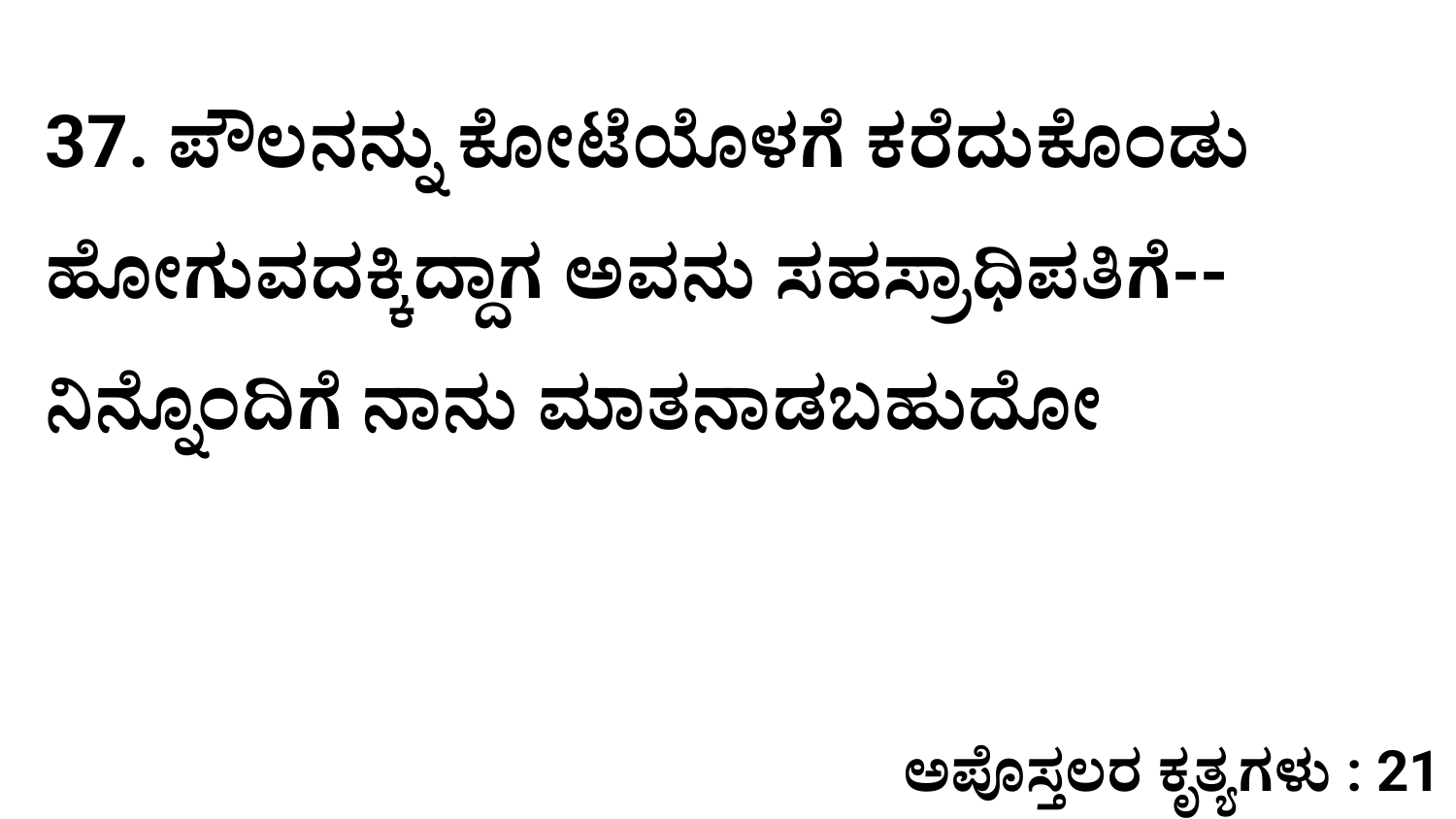

37. ಪೌಲನನ್ನು ಕೋಟೆಯೊಳಗೆ ಕರೆದುಕೊಂಡು ಹೋಗುವದಕ್ಕಿದ್ದಾಗ ಅವನು ಸಹಸ್ರಾಧಿಪತಿಗೆ-- ನಿನ್ನೊಂದಿಗೆ ನಾನು ಮಾತನಾಡಬಹುದೋ
ಅಪೊಸ್ತಲರ ಕೃತ್ಯಗಳು : 21